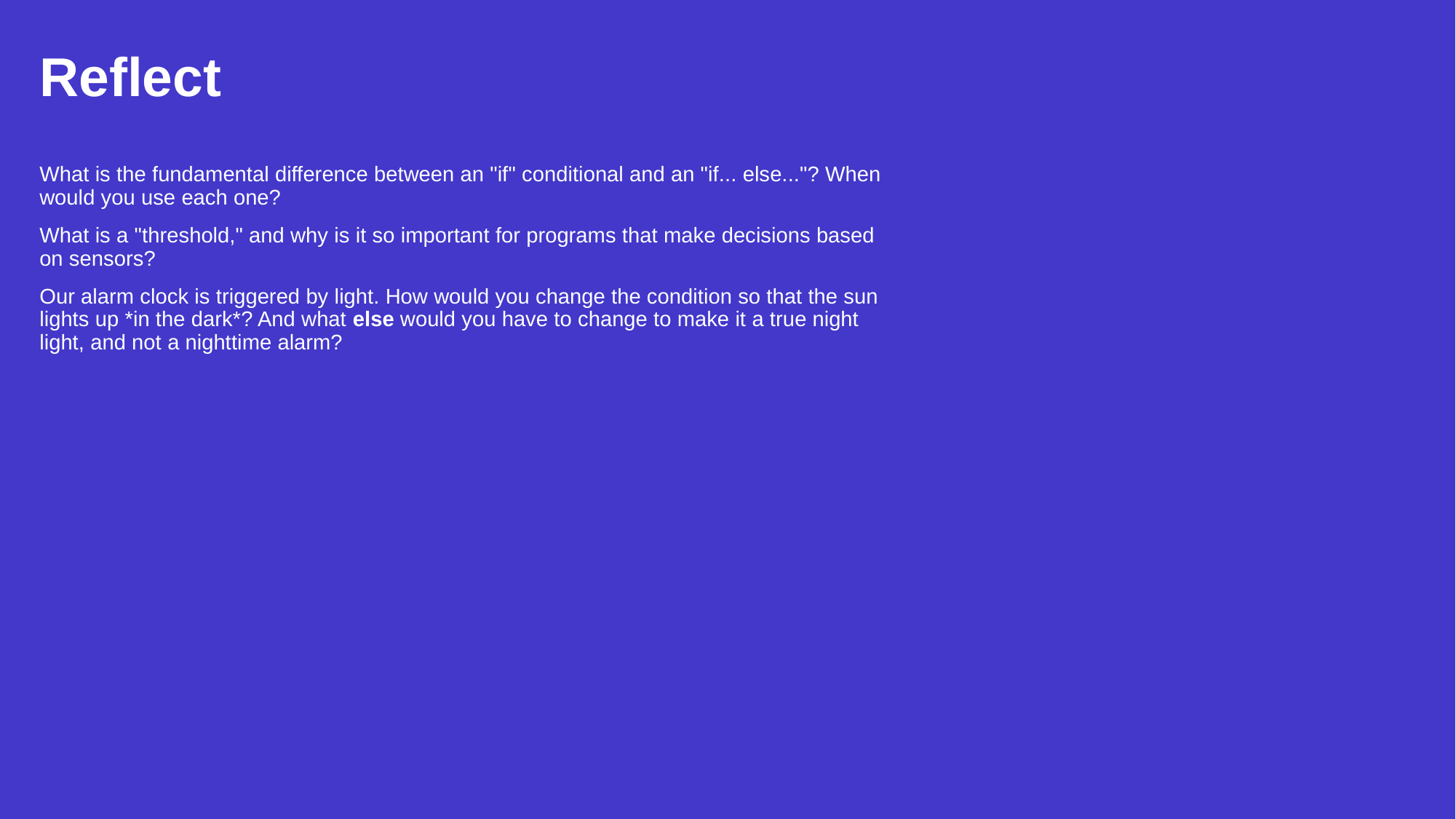

# Reflect
What is the fundamental difference between an "if" conditional and an "if... else..."? When would you use each one?
What is a "threshold," and why is it so important for programs that make decisions based on sensors?
Our alarm clock is triggered by light. How would you change the condition so that the sun lights up *in the dark*? And what else would you have to change to make it a true night light, and not a nighttime alarm?